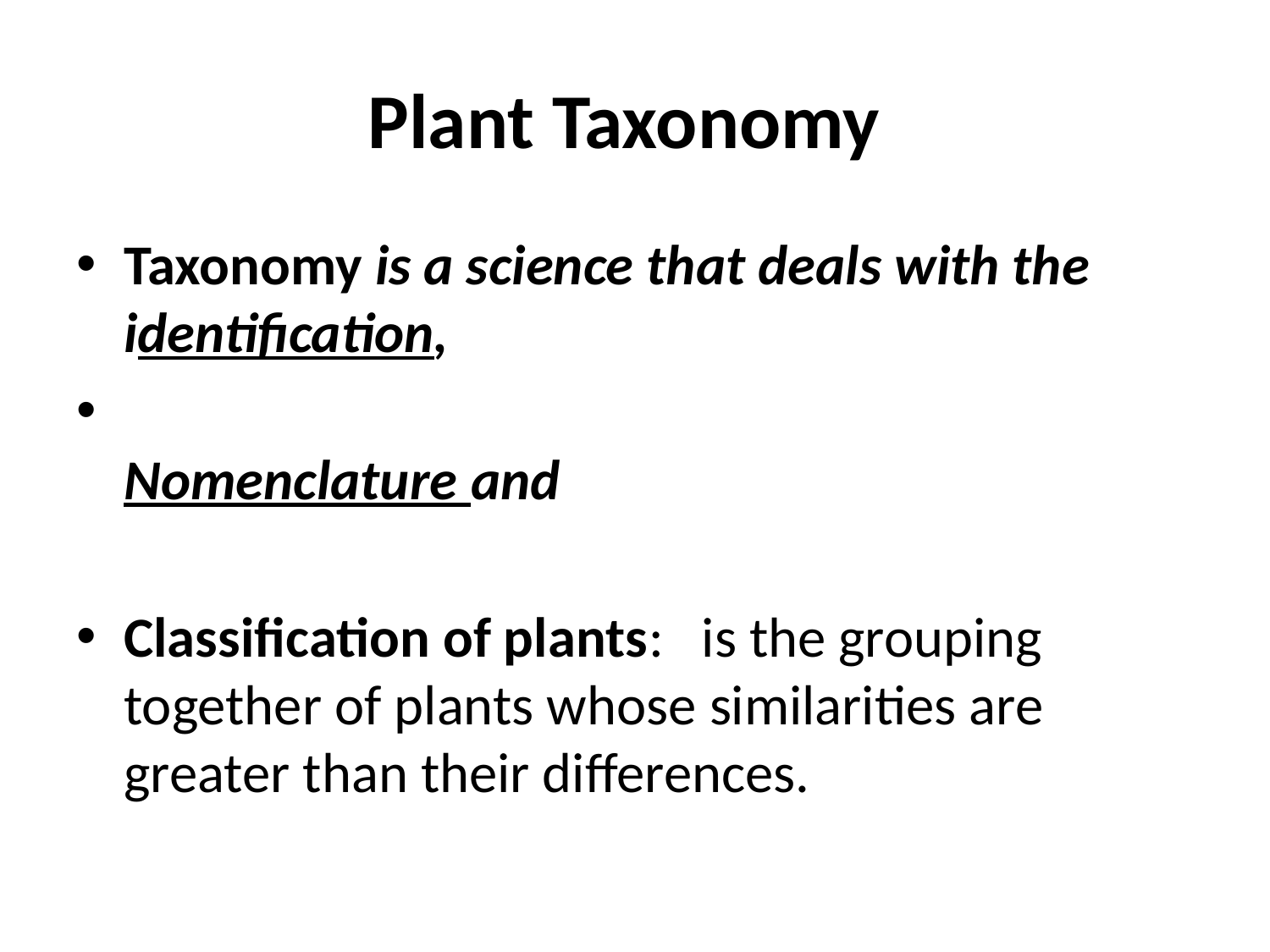

# Plant Taxonomy
Taxonomy is a science that deals with the identification,
                                                                 Nomenclature and

Classification of plants:   is the grouping together of plants whose similarities are greater than their differences.